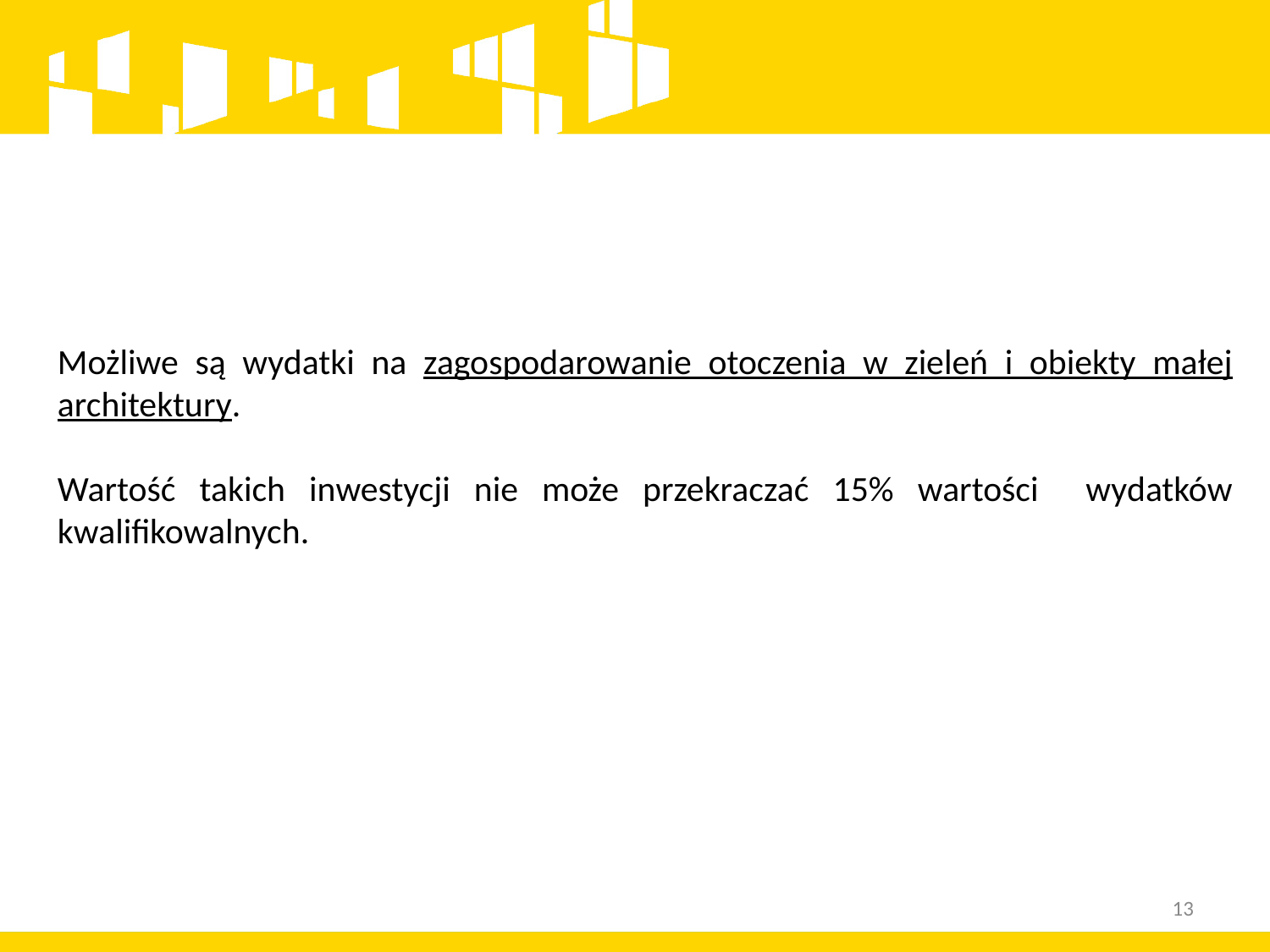

Możliwe są wydatki na zagospodarowanie otoczenia w zieleń i obiekty małej architektury.

Wartość takich inwestycji nie może przekraczać 15% wartości  wydatków kwalifikowalnych.

13